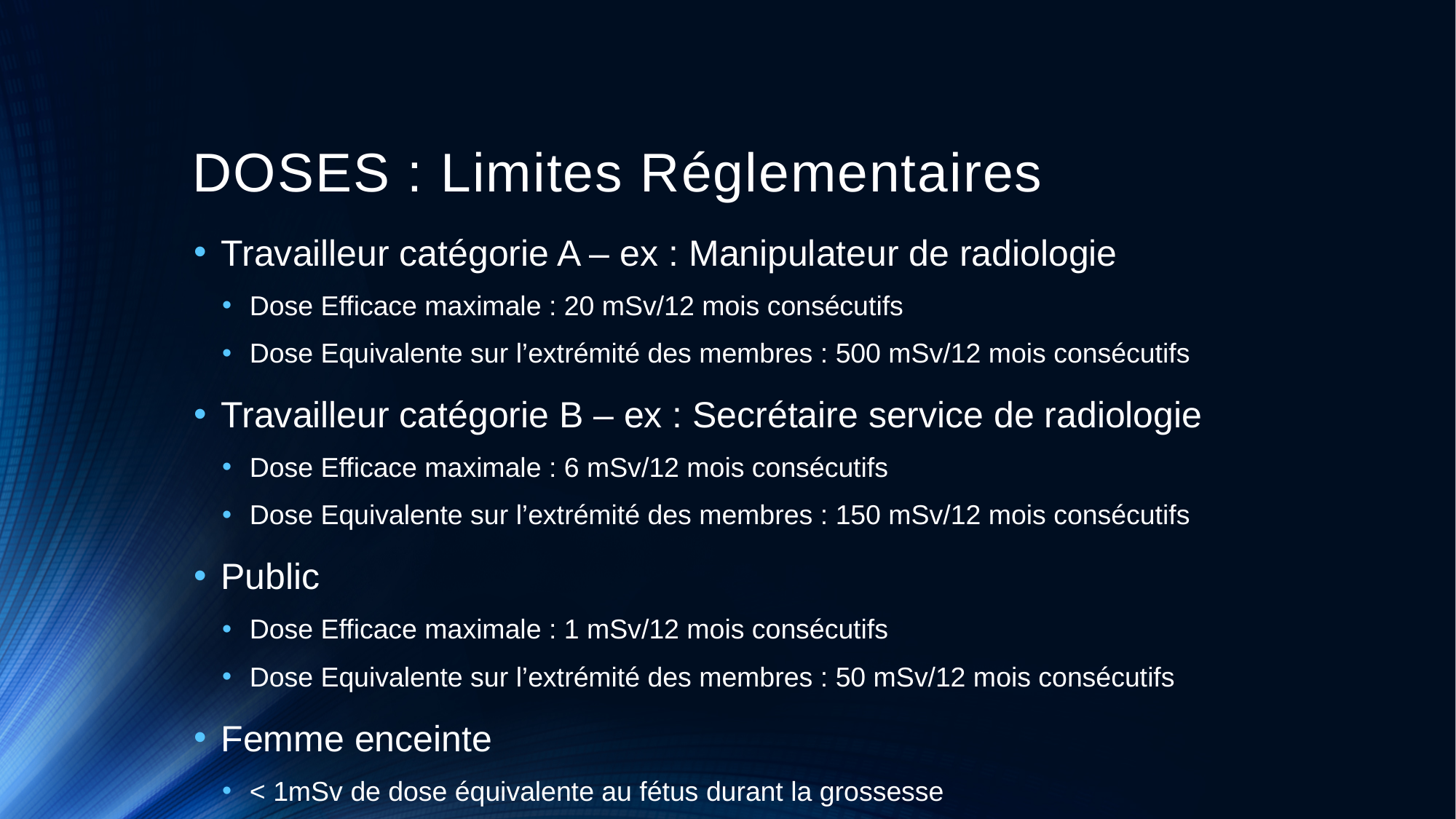

# DOSES : Limites Réglementaires
Travailleur catégorie A – ex : Manipulateur de radiologie
Dose Efficace maximale : 20 mSv/12 mois consécutifs
Dose Equivalente sur l’extrémité des membres : 500 mSv/12 mois consécutifs
Travailleur catégorie B – ex : Secrétaire service de radiologie
Dose Efficace maximale : 6 mSv/12 mois consécutifs
Dose Equivalente sur l’extrémité des membres : 150 mSv/12 mois consécutifs
Public
Dose Efficace maximale : 1 mSv/12 mois consécutifs
Dose Equivalente sur l’extrémité des membres : 50 mSv/12 mois consécutifs
Femme enceinte
< 1mSv de dose équivalente au fétus durant la grossesse